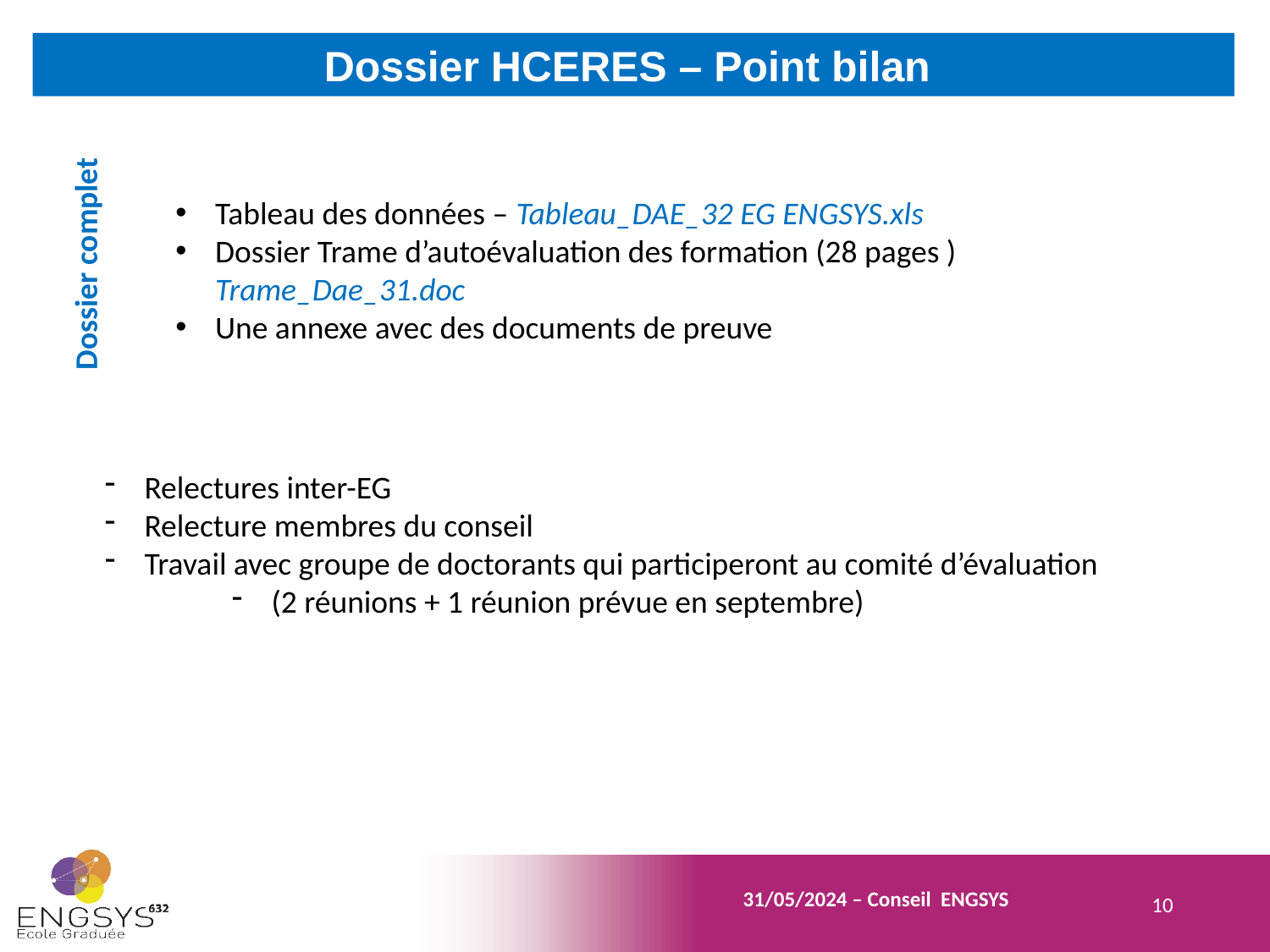

Dossier HCERES – Point bilan
Tableau des données – Tableau_DAE_32 EG ENGSYS.xls
Dossier Trame d’autoévaluation des formation (28 pages ) Trame_Dae_31.doc
Une annexe avec des documents de preuve
Dossier complet
Relectures inter-EG
Relecture membres du conseil
Travail avec groupe de doctorants qui participeront au comité d’évaluation
(2 réunions + 1 réunion prévue en septembre)